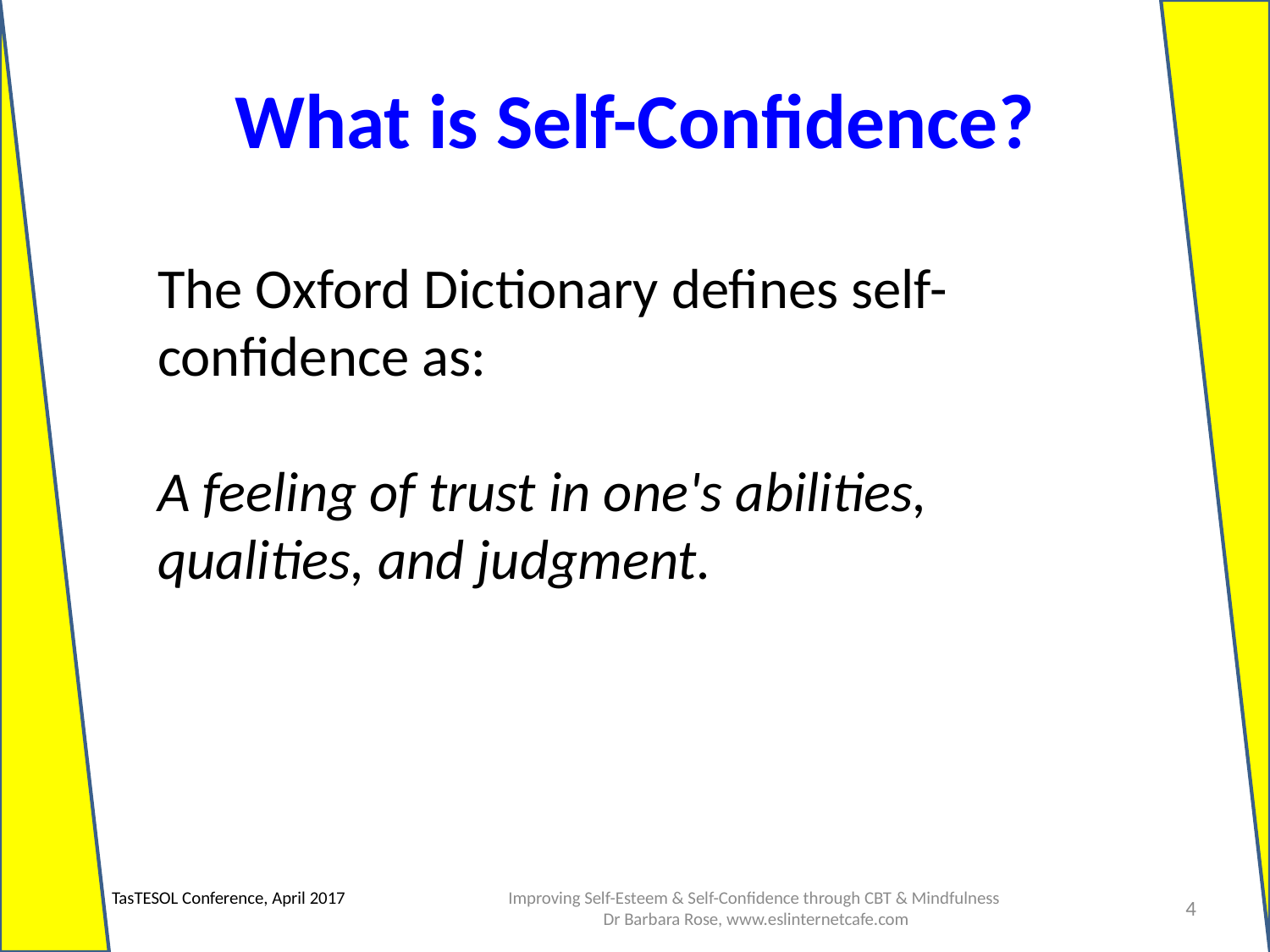

What is Self-Confidence?
The Oxford Dictionary defines self-confidence as:

A feeling of trust in one's abilities, qualities, and judgment.
Improving Self-Esteem & Self-Confidence through CBT & Mindfulness
 Dr Barbara Rose, www.eslinternetcafe.com
TasTESOL Conference, April 2017
4